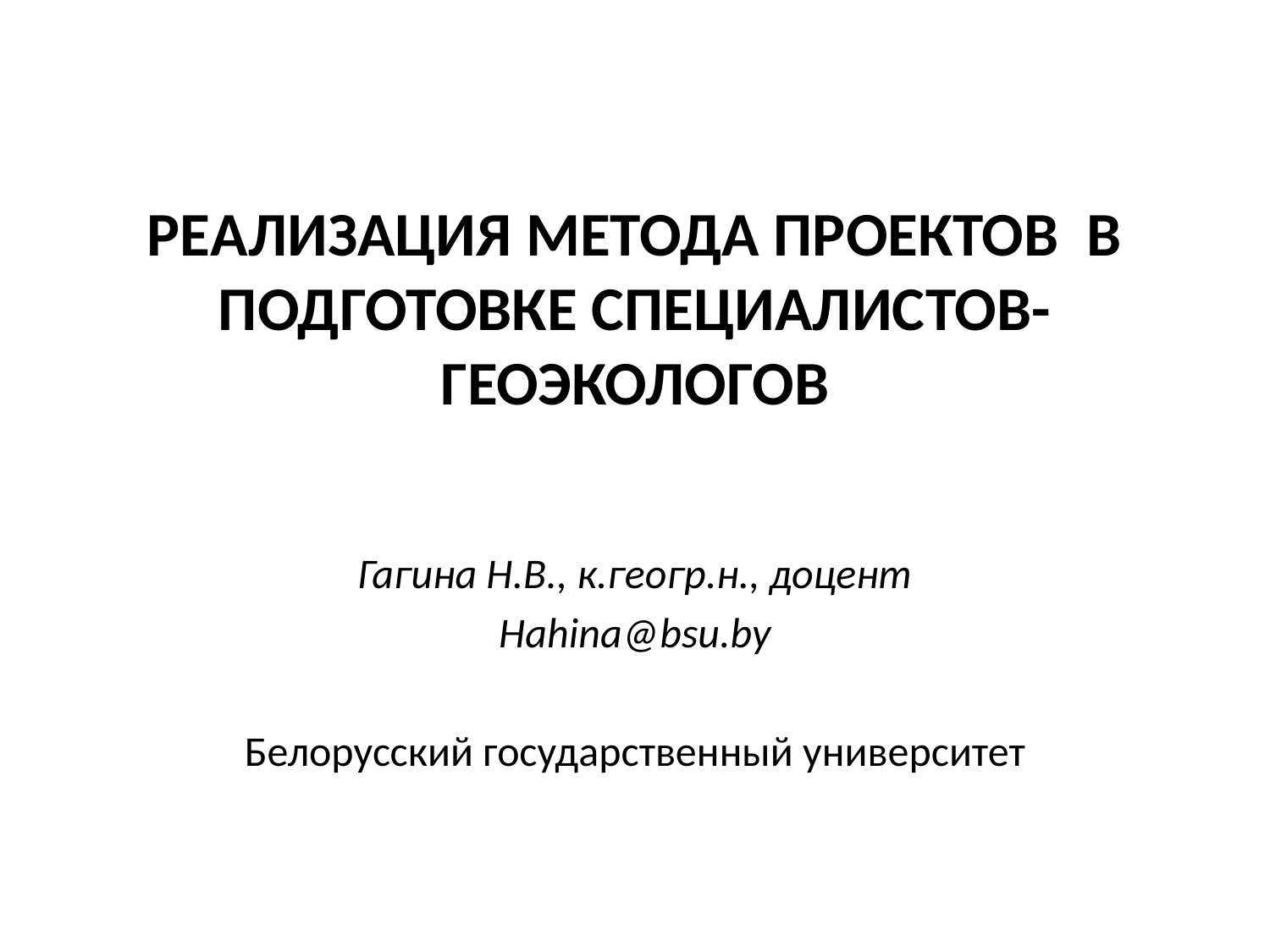

# РЕАЛИЗАЦИЯ МЕТОДА ПРОЕКТОВ  В ПОДГОТОВКЕ СПЕЦИАЛИСТОВ-ГЕОЭКОЛОГОВ
Гагина Н.В., к.геогр.н., доцент
Hahina@bsu.by

Белорусский государственный университет